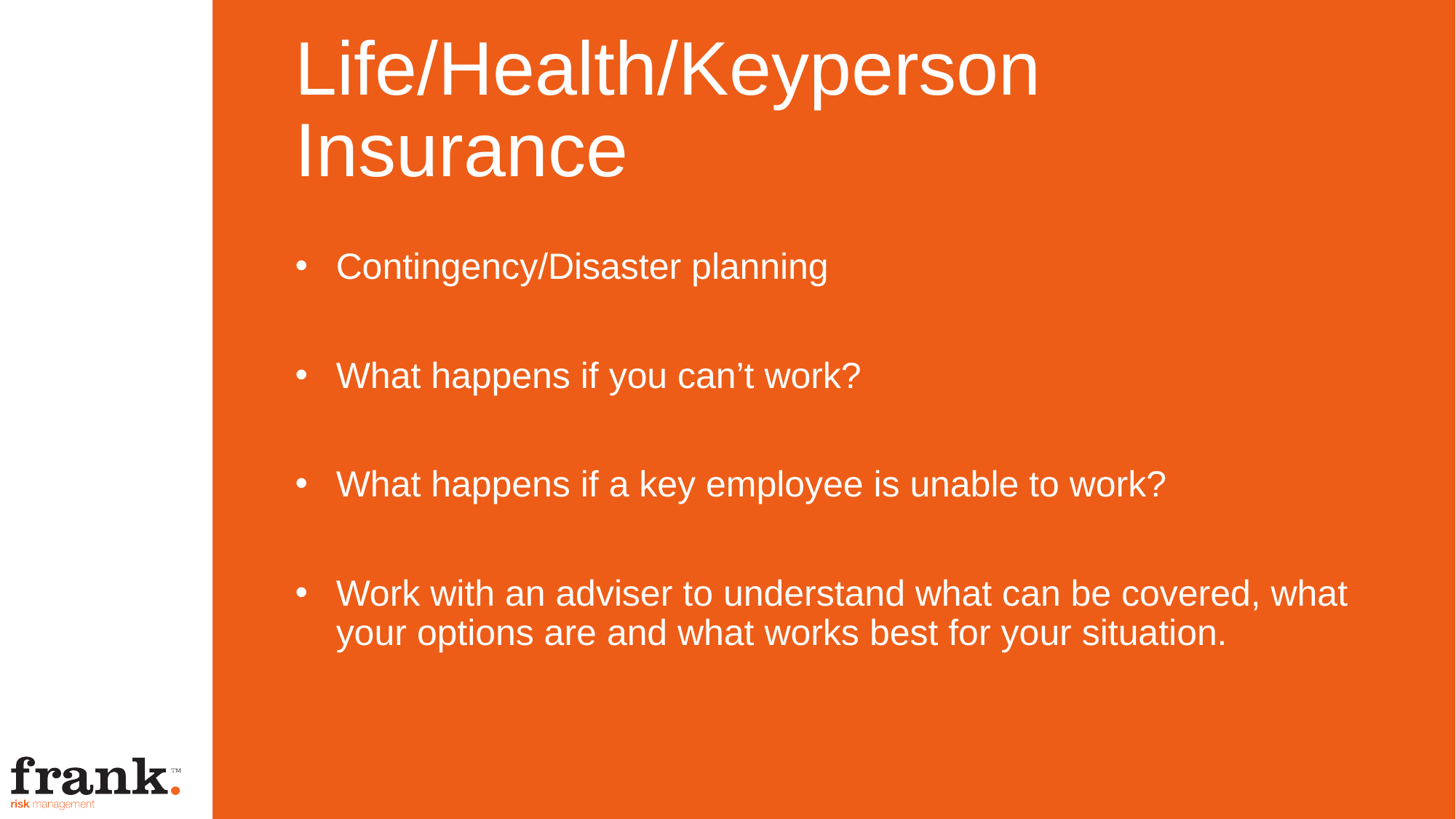

# Life/Health/Keyperson Insurance
Contingency/Disaster planning

What happens if you can’t work?

What happens if a key employee is unable to work?

Work with an adviser to understand what can be covered, what your options are and what works best for your situation.